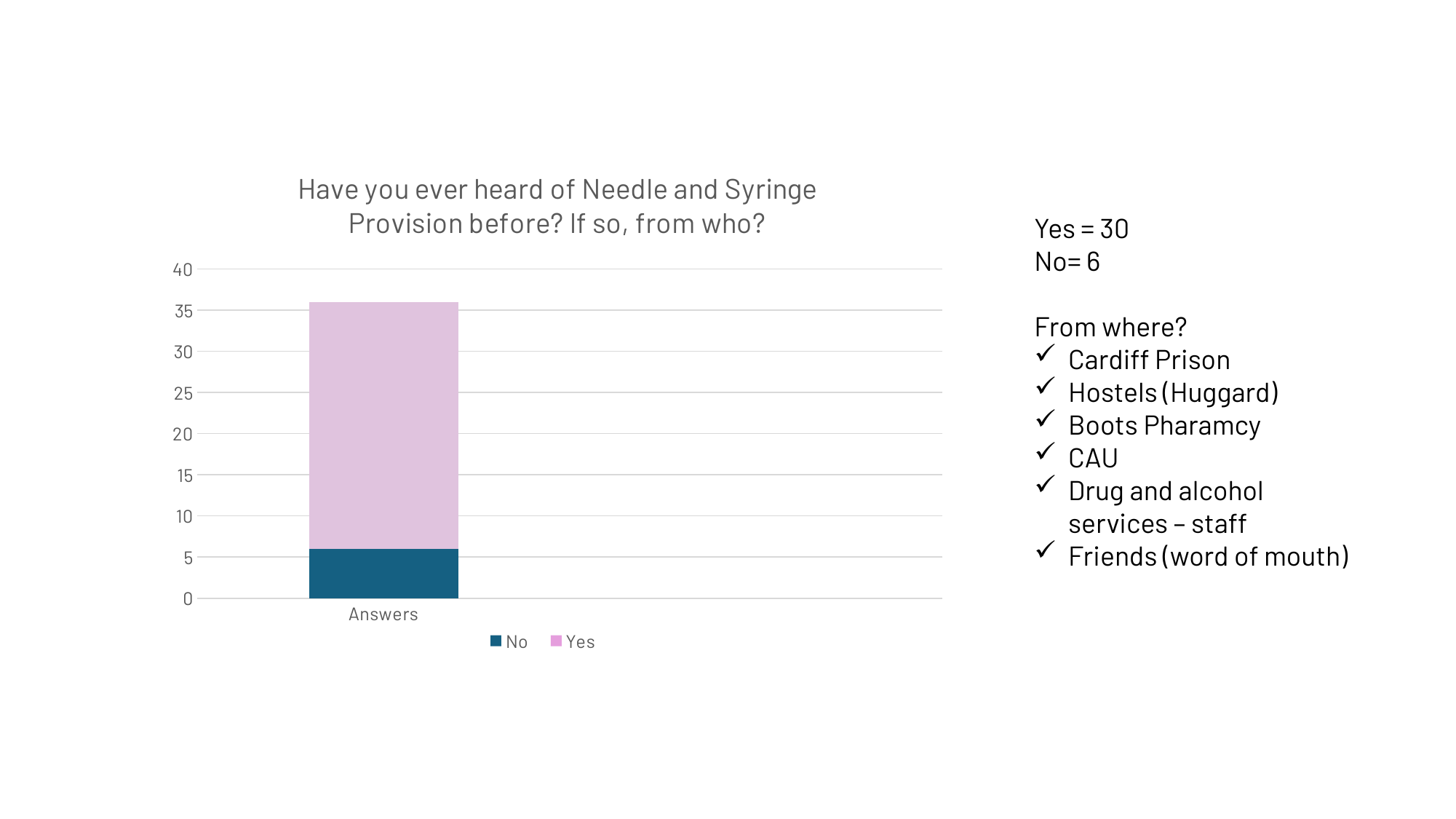

### Chart: Have you ever heard of Needle and Syringe Provision before? If so, from who?

| Category | No | Yes |
|---|---|---|
| Answers | 6.0 | 30.0 |
Yes = 30
No= 6

From where?
Cardiff Prison
Hostels (Huggard)
Boots Pharamcy
CAU
Drug and alcohol services – staff
Friends (word of mouth)